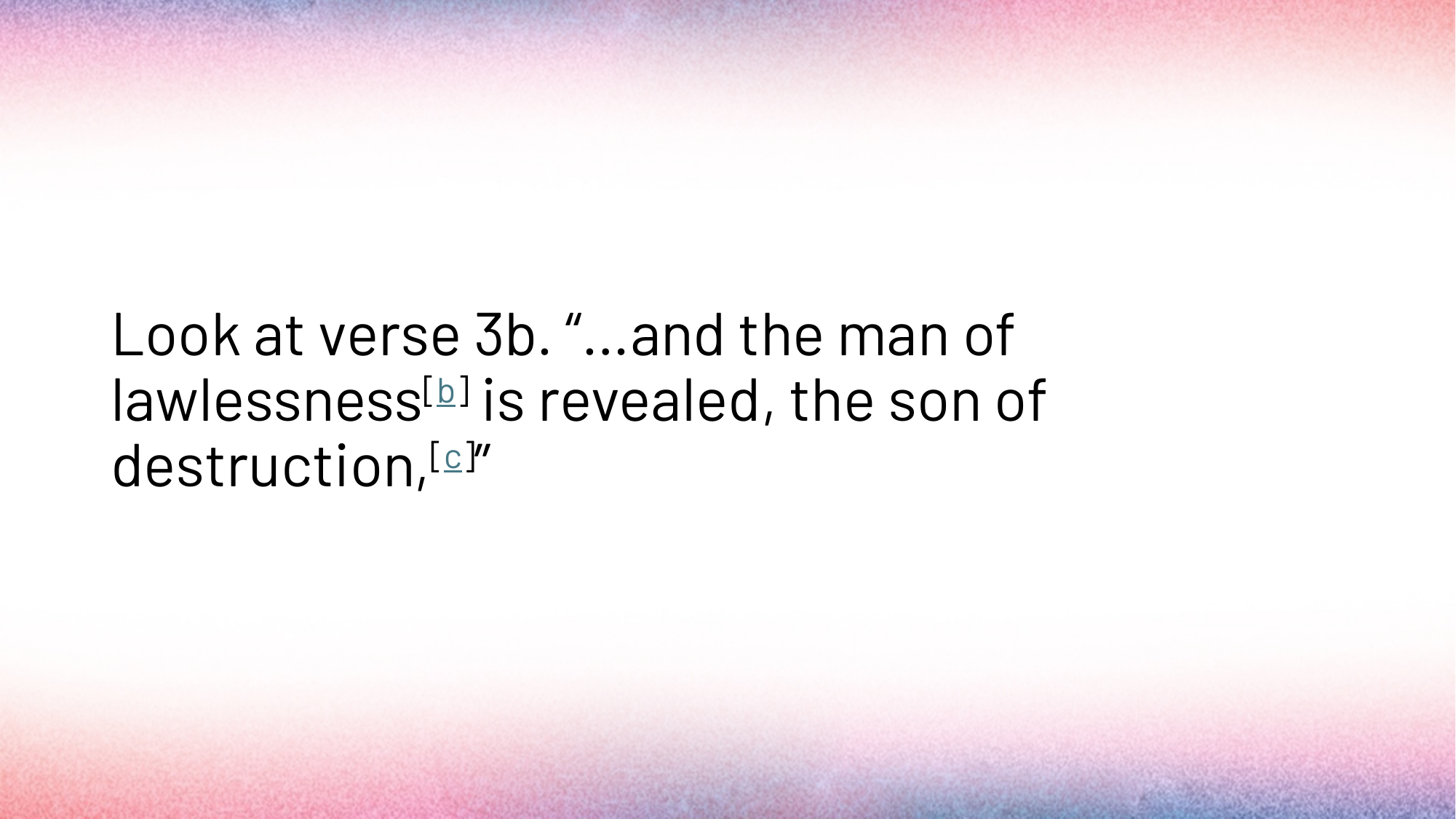

#

Look at verse 3b. “…and the man of lawlessness[b] is revealed, the son of destruction,[c]”